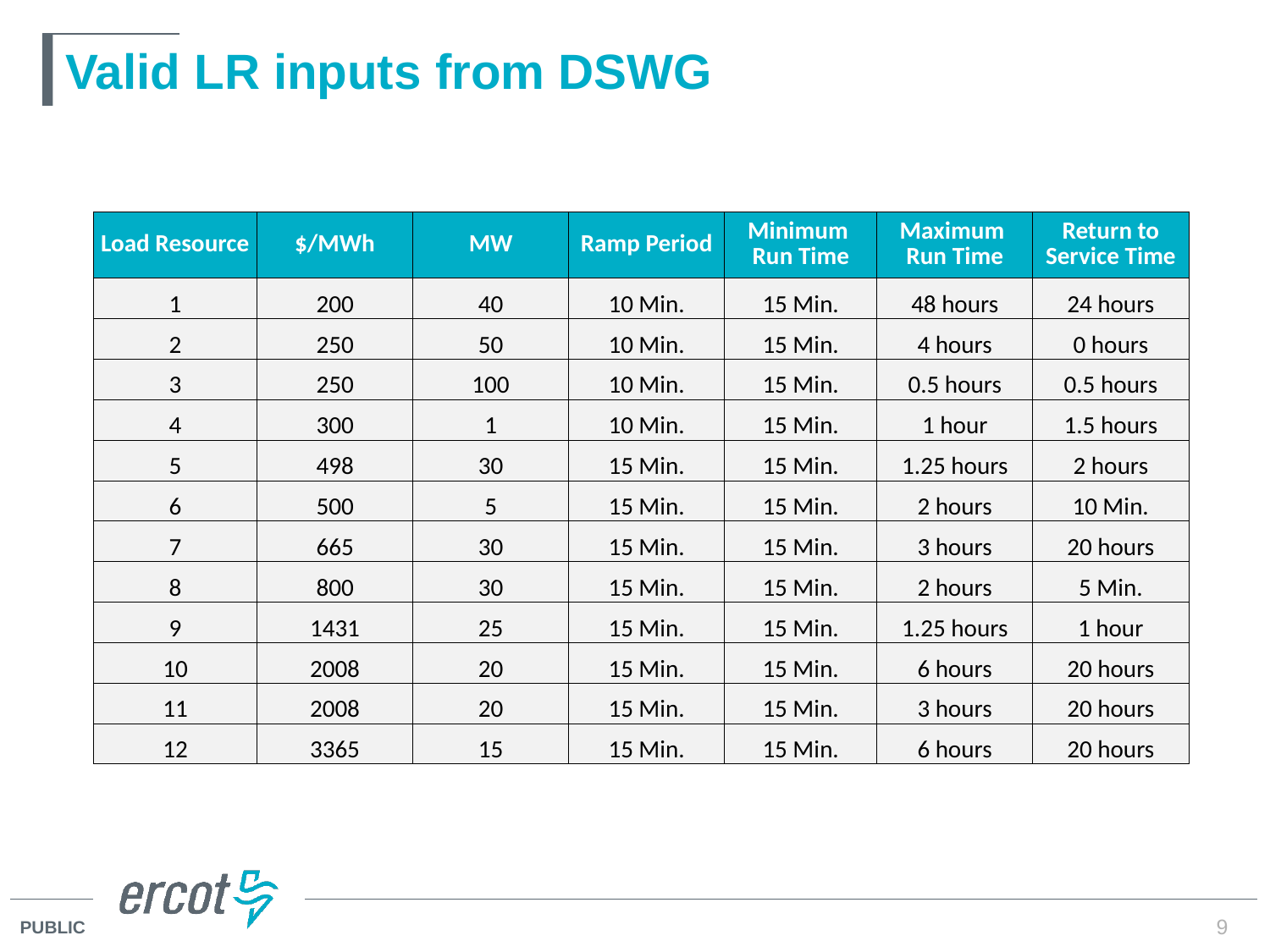

# Valid LR inputs from DSWG
| Load Resource | $/MWh | MW | Ramp Period | Minimum Run Time | Maximum Run Time | Return to Service Time |
| --- | --- | --- | --- | --- | --- | --- |
| 1 | 200 | 40 | 10 Min. | 15 Min. | 48 hours | 24 hours |
| 2 | 250 | 50 | 10 Min. | 15 Min. | 4 hours | 0 hours |
| 3 | 250 | 100 | 10 Min. | 15 Min. | 0.5 hours | 0.5 hours |
| 4 | 300 | 1 | 10 Min. | 15 Min. | 1 hour | 1.5 hours |
| 5 | 498 | 30 | 15 Min. | 15 Min. | 1.25 hours | 2 hours |
| 6 | 500 | 5 | 15 Min. | 15 Min. | 2 hours | 10 Min. |
| 7 | 665 | 30 | 15 Min. | 15 Min. | 3 hours | 20 hours |
| 8 | 800 | 30 | 15 Min. | 15 Min. | 2 hours | 5 Min. |
| 9 | 1431 | 25 | 15 Min. | 15 Min. | 1.25 hours | 1 hour |
| 10 | 2008 | 20 | 15 Min. | 15 Min. | 6 hours | 20 hours |
| 11 | 2008 | 20 | 15 Min. | 15 Min. | 3 hours | 20 hours |
| 12 | 3365 | 15 | 15 Min. | 15 Min. | 6 hours | 20 hours |
9